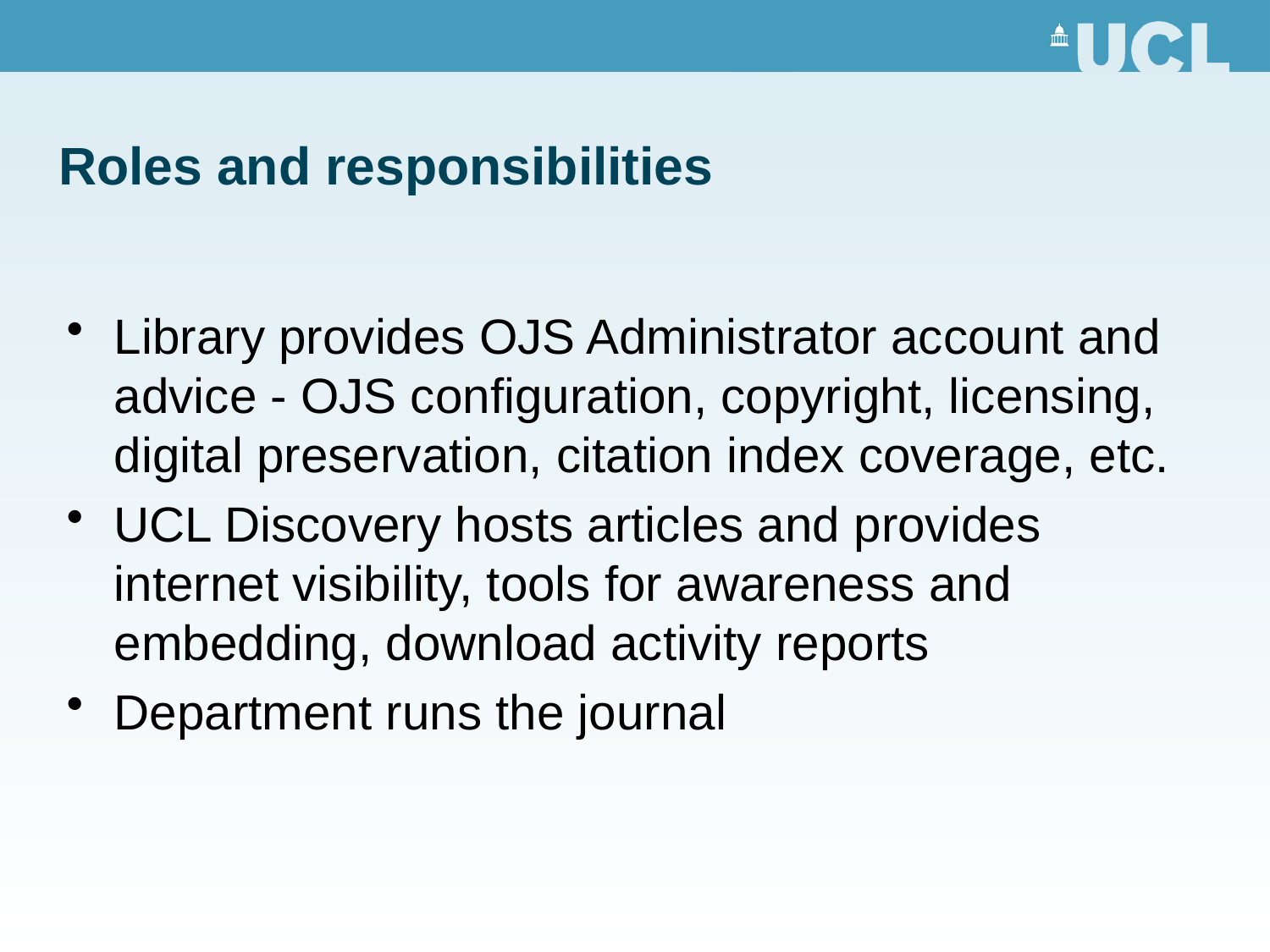

# Roles and responsibilities
Library provides OJS Administrator account and advice - OJS configuration, copyright, licensing, digital preservation, citation index coverage, etc.
UCL Discovery hosts articles and provides  internet visibility, tools for awareness and embedding, download activity reports
Department runs the journal